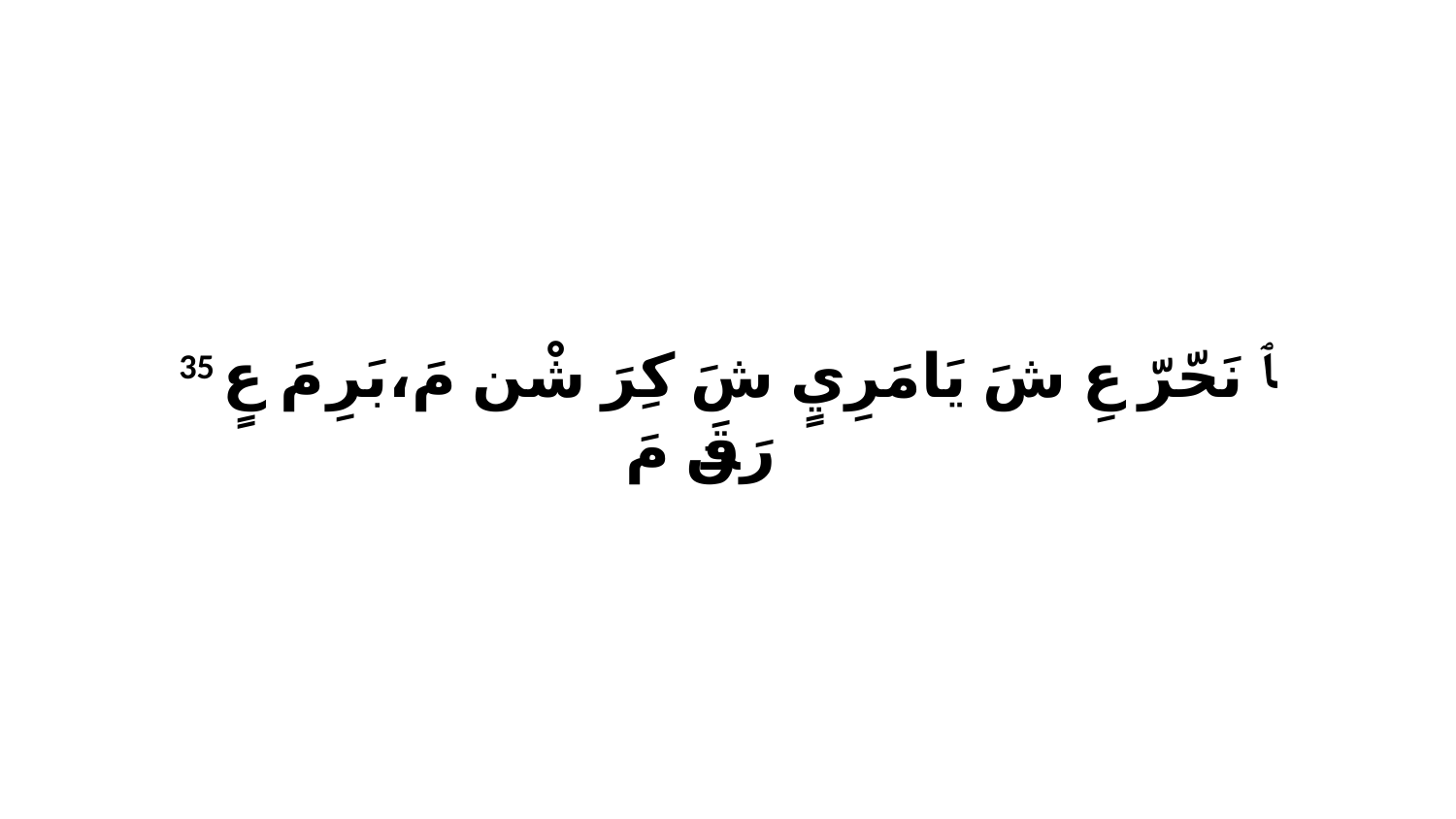

35 ﭑ نَحّرّ عِ شَ يَامَرِيٍ شَ كِرَ شْن مَ،بَرِ مَ عٍ رَقَن ﭑ مَ